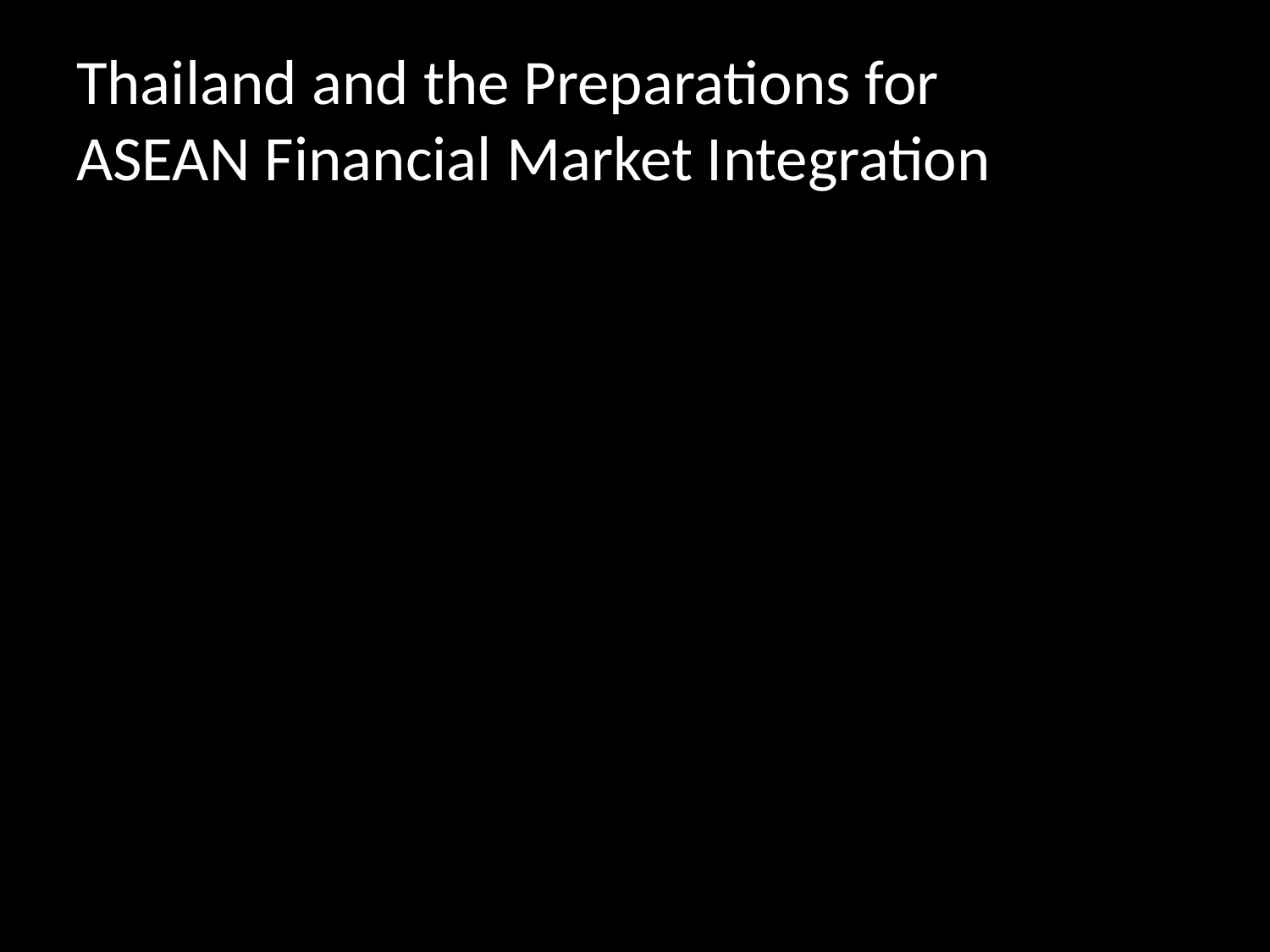

# Thailand and the Preparations for ASEAN Financial Market Integration